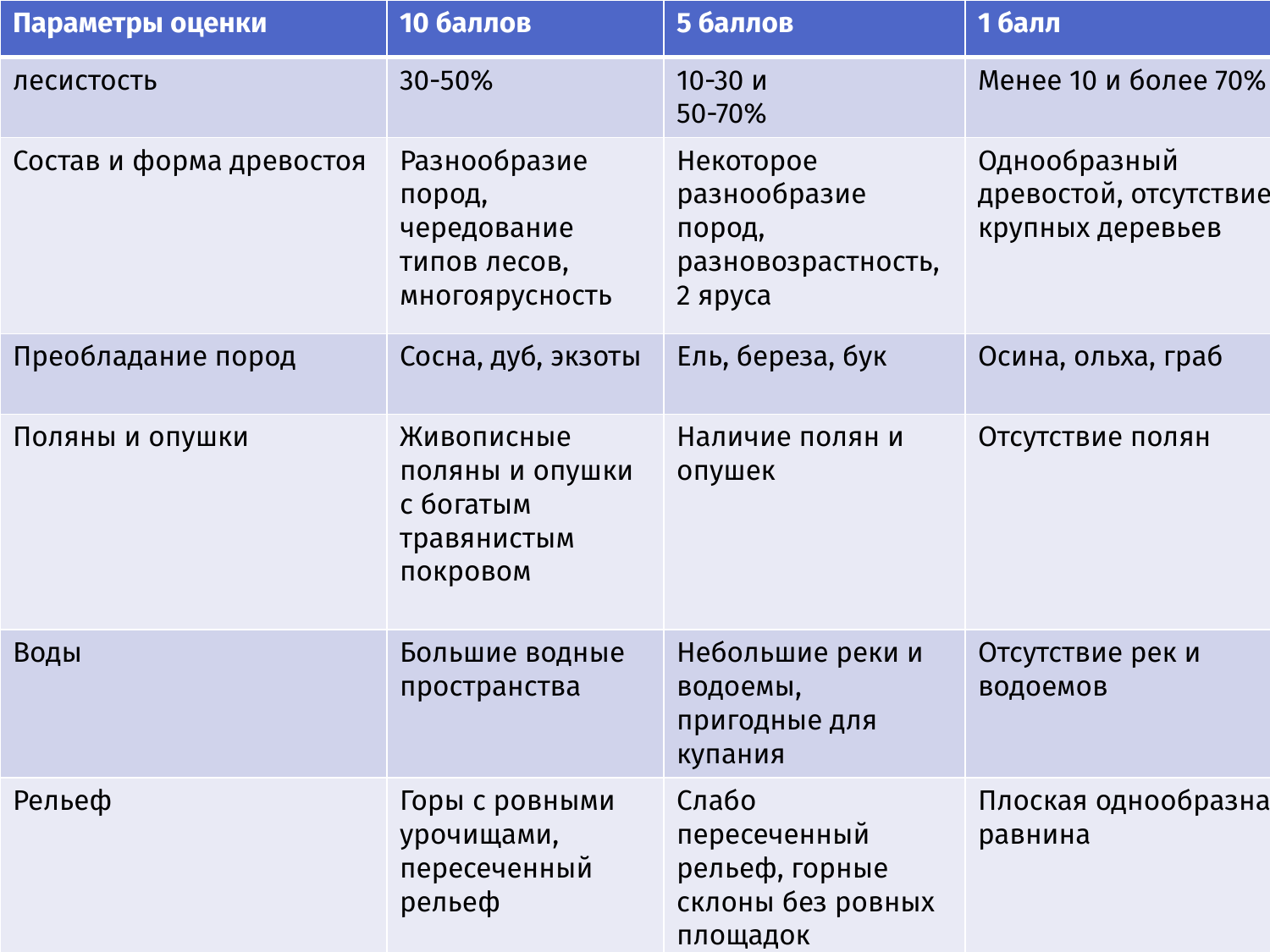

| Параметры оценки | 10 баллов | 5 баллов | 1 балл |
| --- | --- | --- | --- |
| лесистость | 30-50% | 10-30 и 50-70% | Менее 10 и более 70% |
| Состав и форма древостоя | Разнообразие пород, чередование типов лесов, многоярусность | Некоторое разнообразие пород, разновозрастность, 2 яруса | Однообразный древостой, отсутствие крупных деревьев |
| Преобладание пород | Сосна, дуб, экзоты | Ель, береза, бук | Осина, ольха, граб |
| Поляны и опушки | Живописные поляны и опушки с богатым травянистым покровом | Наличие полян и опушек | Отсутствие полян |
| Воды | Большие водные пространства | Небольшие реки и водоемы, пригодные для купания | Отсутствие рек и водоемов |
| Рельеф | Горы с ровными урочищами, пересеченный рельеф | Слабо пересеченный рельеф, горные склоны без ровных площадок | Плоская однообразная равнина |
#